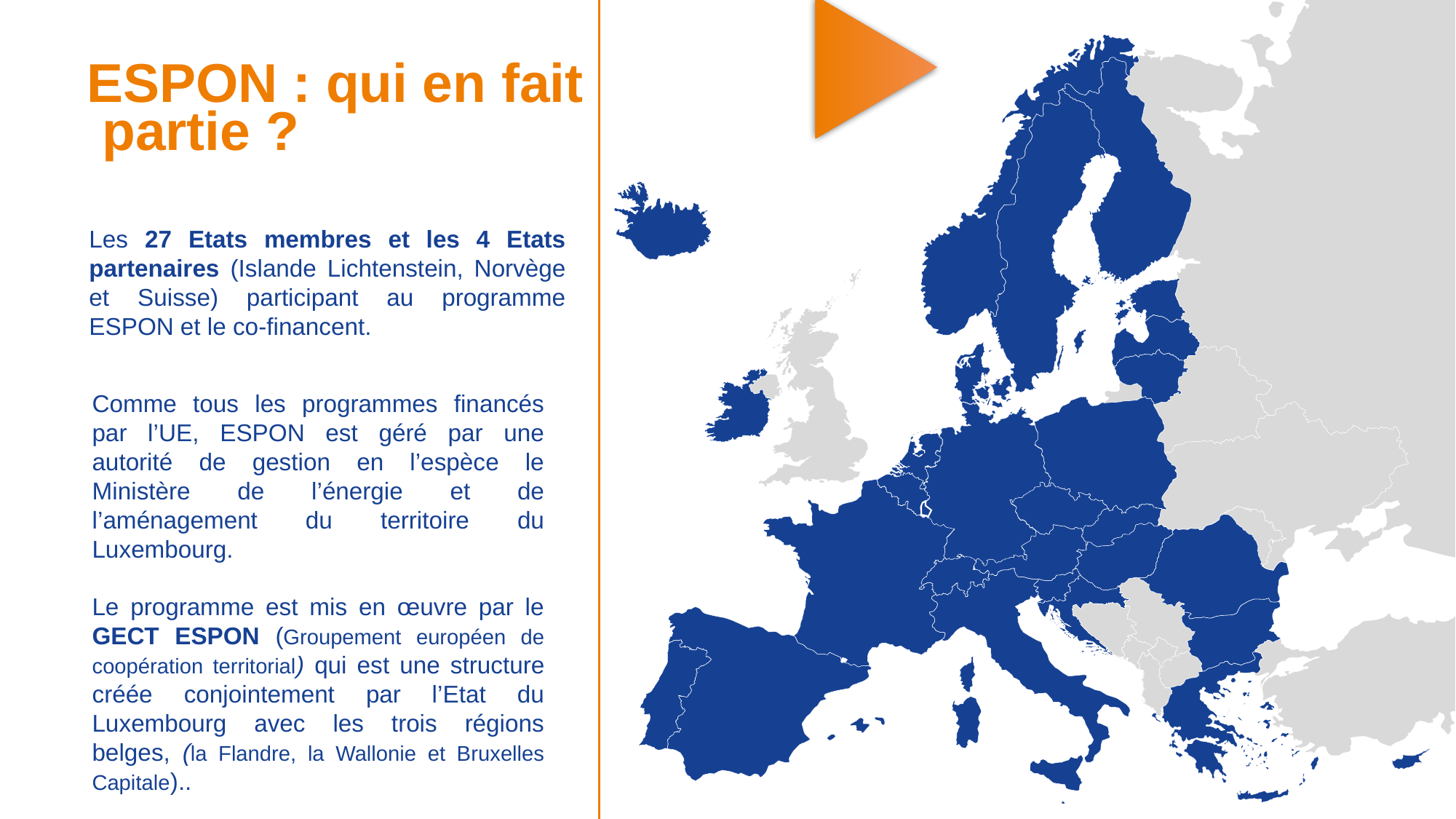

ESPON : qui en fait
 partie ?

Les 27 Etats membres et les 4 Etats partenaires (Islande Lichtenstein, Norvège et Suisse) participant au programme ESPON et le co-financent.
Comme tous les programmes financés par l’UE, ESPON est géré par une autorité de gestion en l’espèce le Ministère de l’énergie et de l’aménagement du territoire du Luxembourg.

Le programme est mis en œuvre par le GECT ESPON (Groupement européen de coopération territorial) qui est une structure créée conjointement par l’Etat du Luxembourg avec les trois régions belges, (la Flandre, la Wallonie et Bruxelles Capitale)..